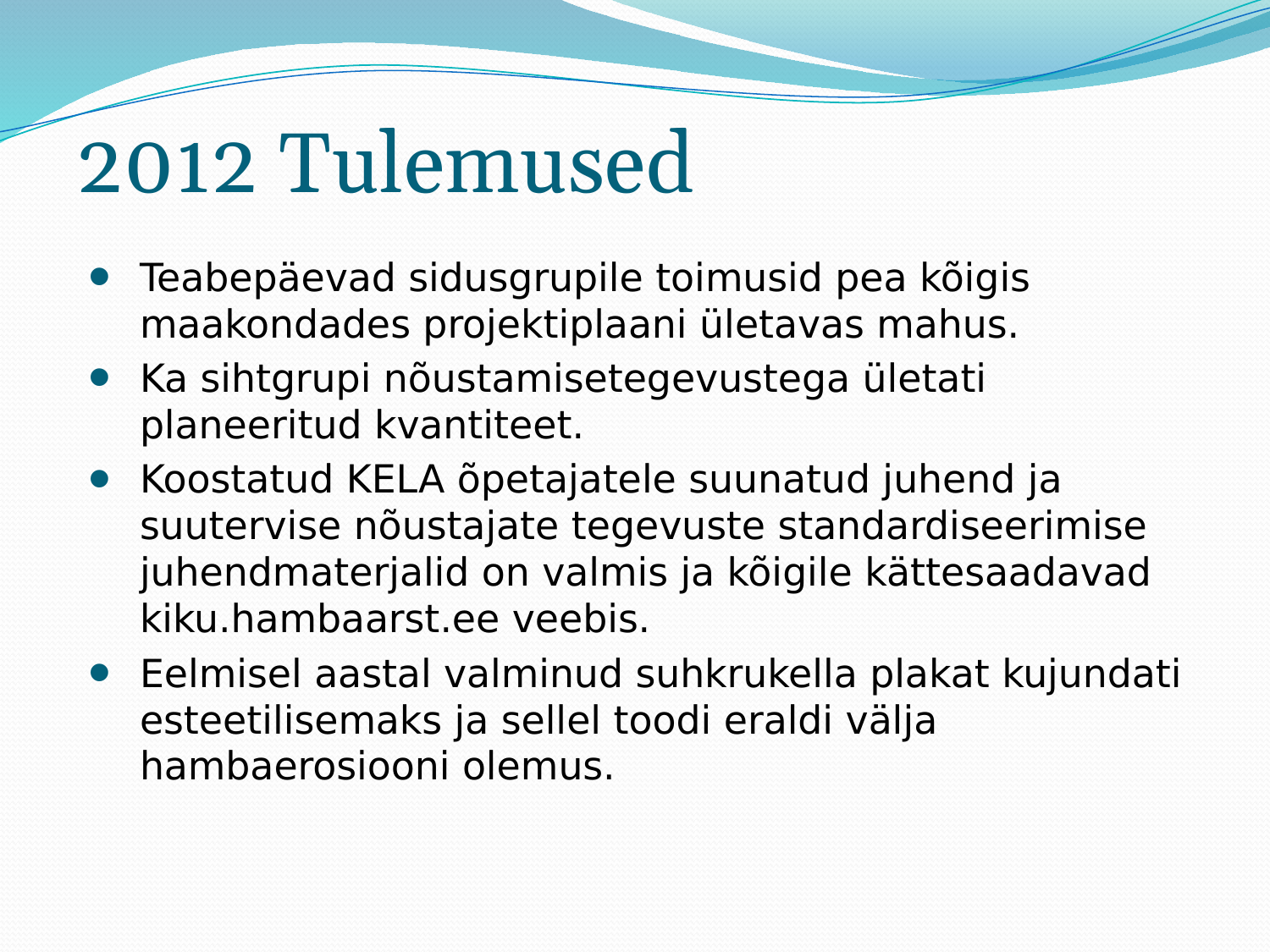

# 2012 Tulemused
Teabepäevad sidusgrupile toimusid pea kõigis maakondades projektiplaani ületavas mahus.
Ka sihtgrupi nõustamisetegevustega ületati planeeritud kvantiteet.
Koostatud KELA õpetajatele suunatud juhend ja suutervise nõustajate tegevuste standardiseerimise juhendmaterjalid on valmis ja kõigile kättesaadavad kiku.hambaarst.ee veebis.
Eelmisel aastal valminud suhkrukella plakat kujundati esteetilisemaks ja sellel toodi eraldi välja hambaerosiooni olemus.